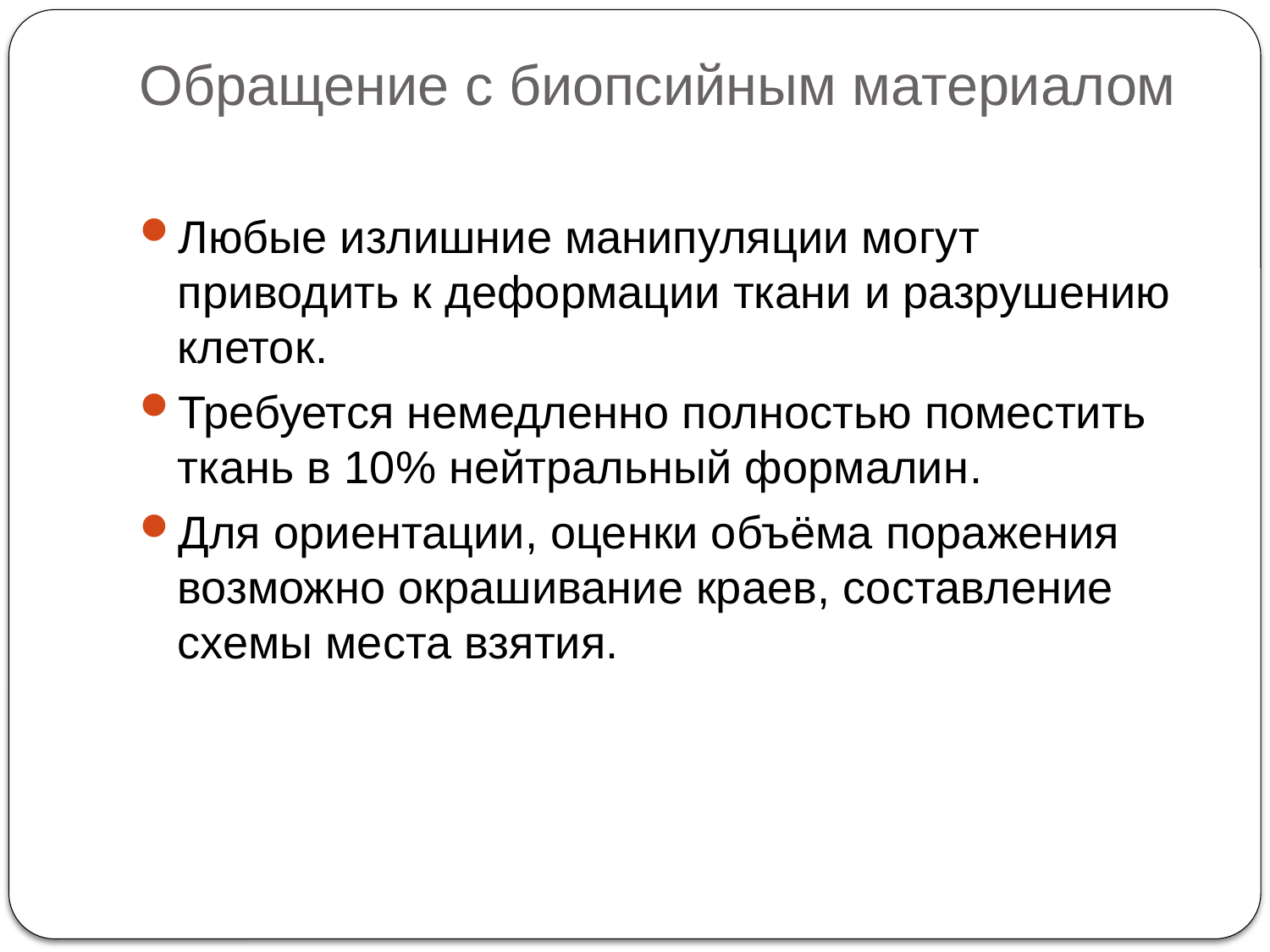

# Обращение с биопсийным материалом
Любые излишние манипуляции могут приводить к деформации ткани и разрушению клеток.
Требуется немедленно полностью поместить ткань в 10% нейтральный формалин.
Для ориентации, оценки объёма поражения возможно окрашивание краев, составление схемы места взятия.